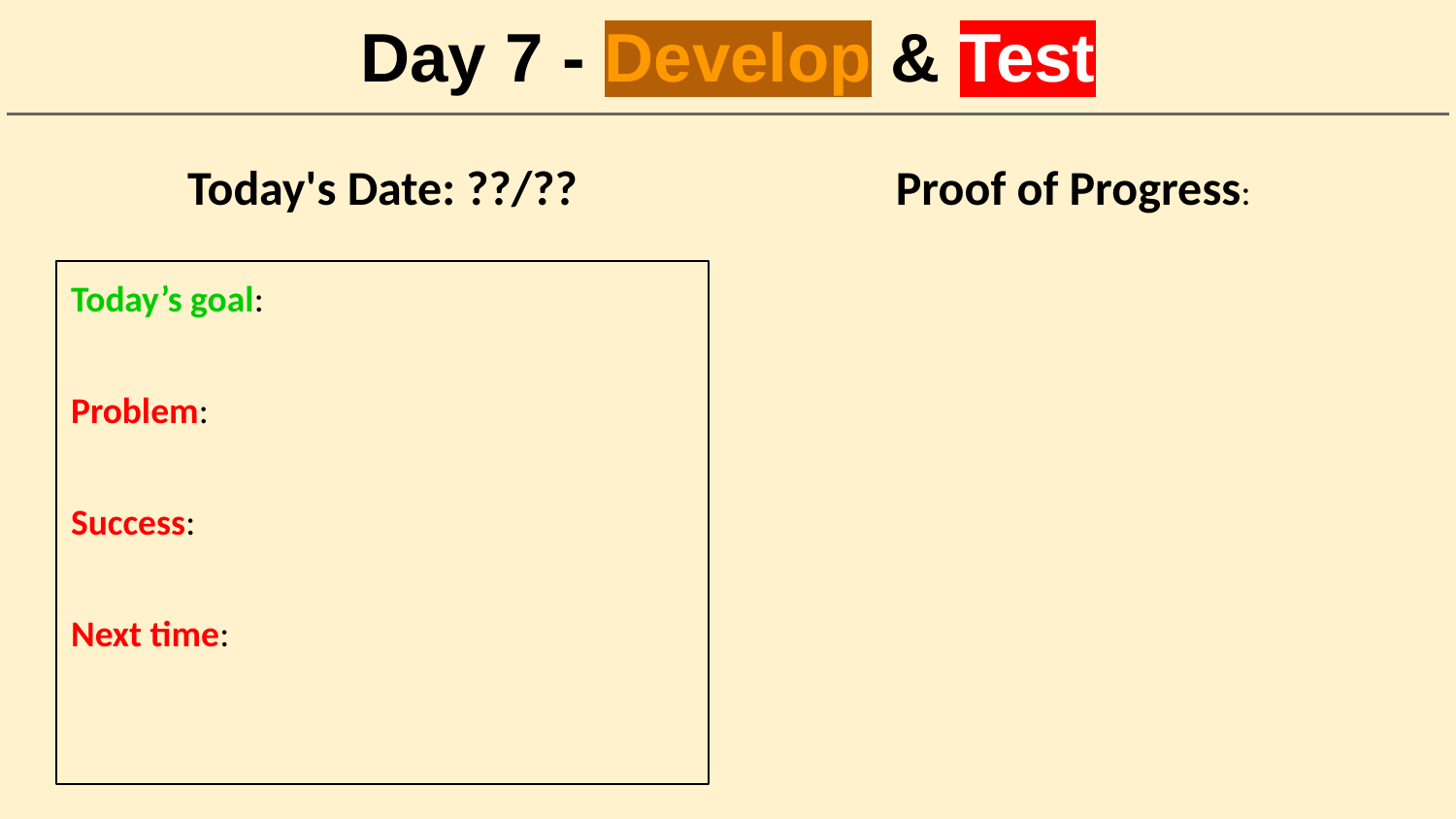

# Day 7 - Develop & Test
Today's Date: ??/??
Proof of Progress:
Today’s goal:

Problem:

Success:

Next time: